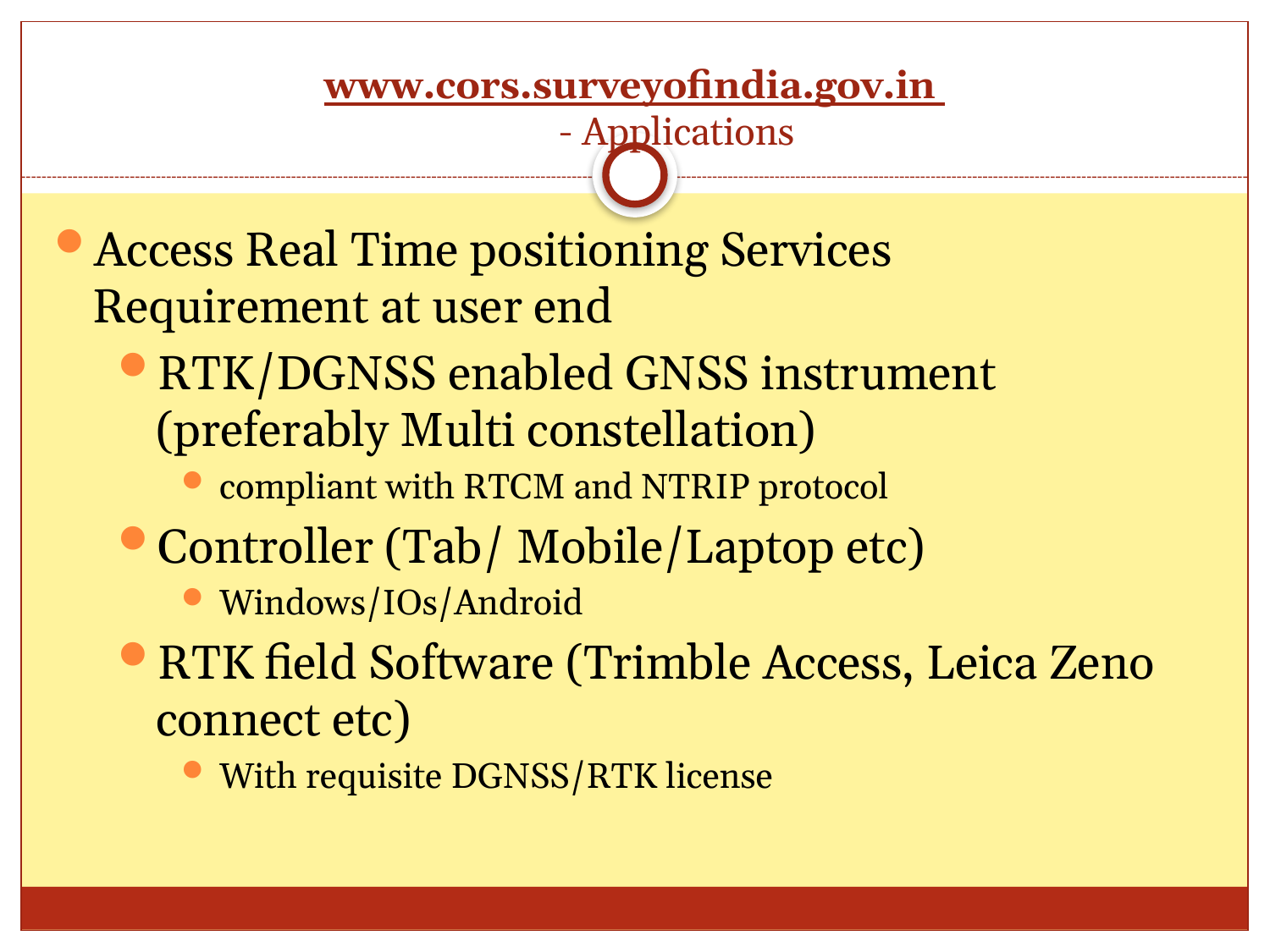

# www.cors.surveyofindia.gov.in - Applications
Access Real Time positioning Services
Requirement at user end
RTK/DGNSS enabled GNSS instrument (preferably Multi constellation)
compliant with RTCM and NTRIP protocol
Controller (Tab/ Mobile/Laptop etc)
Windows/IOs/Android
RTK field Software (Trimble Access, Leica Zeno connect etc)
With requisite DGNSS/RTK license